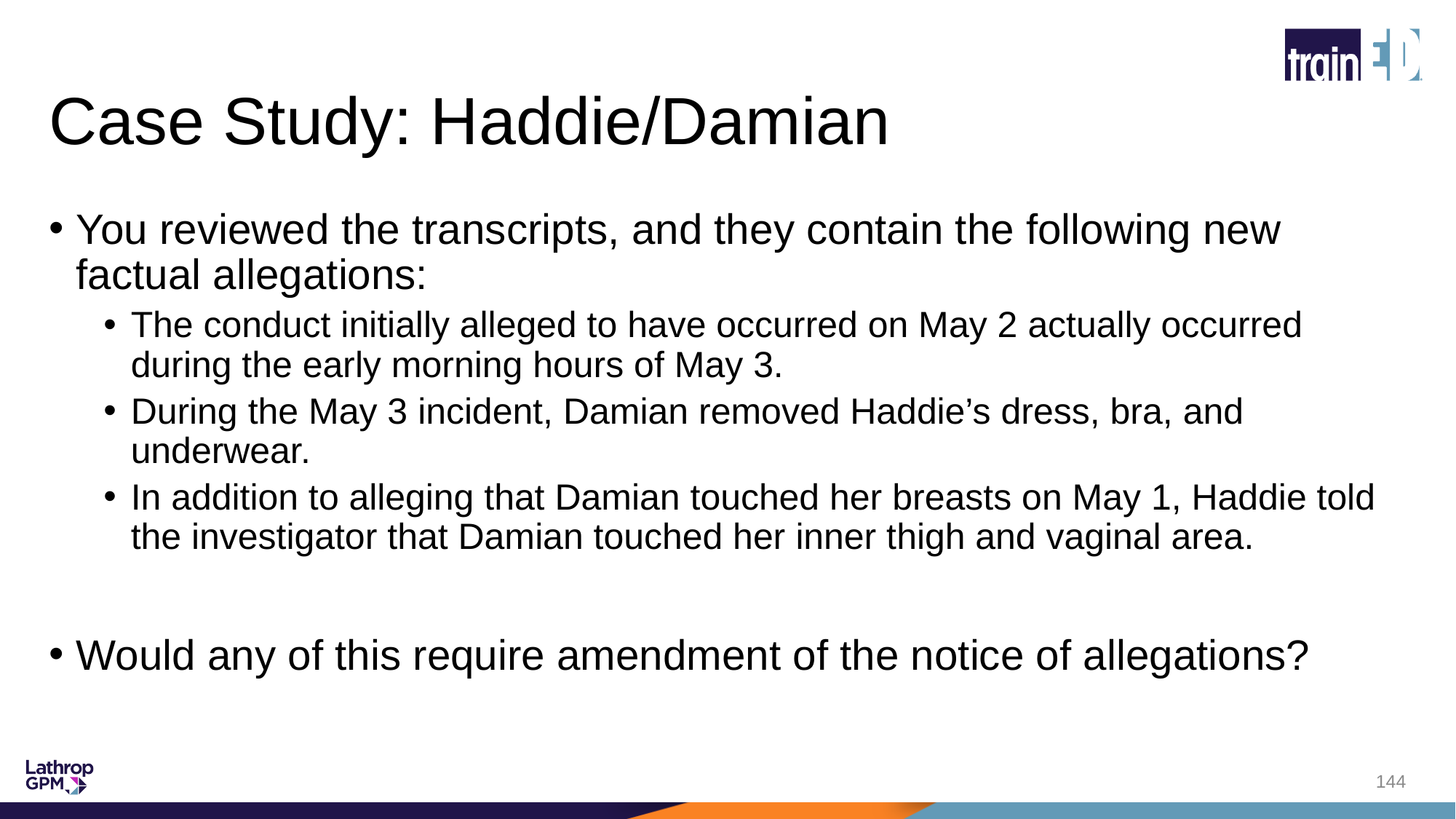

# Case Study: Haddie/Damian
You reviewed the transcripts, and they contain the following new factual allegations:
The conduct initially alleged to have occurred on May 2 actually occurred during the early morning hours of May 3.
During the May 3 incident, Damian removed Haddie’s dress, bra, and underwear.
In addition to alleging that Damian touched her breasts on May 1, Haddie told the investigator that Damian touched her inner thigh and vaginal area.

Would any of this require amendment of the notice of allegations?
144